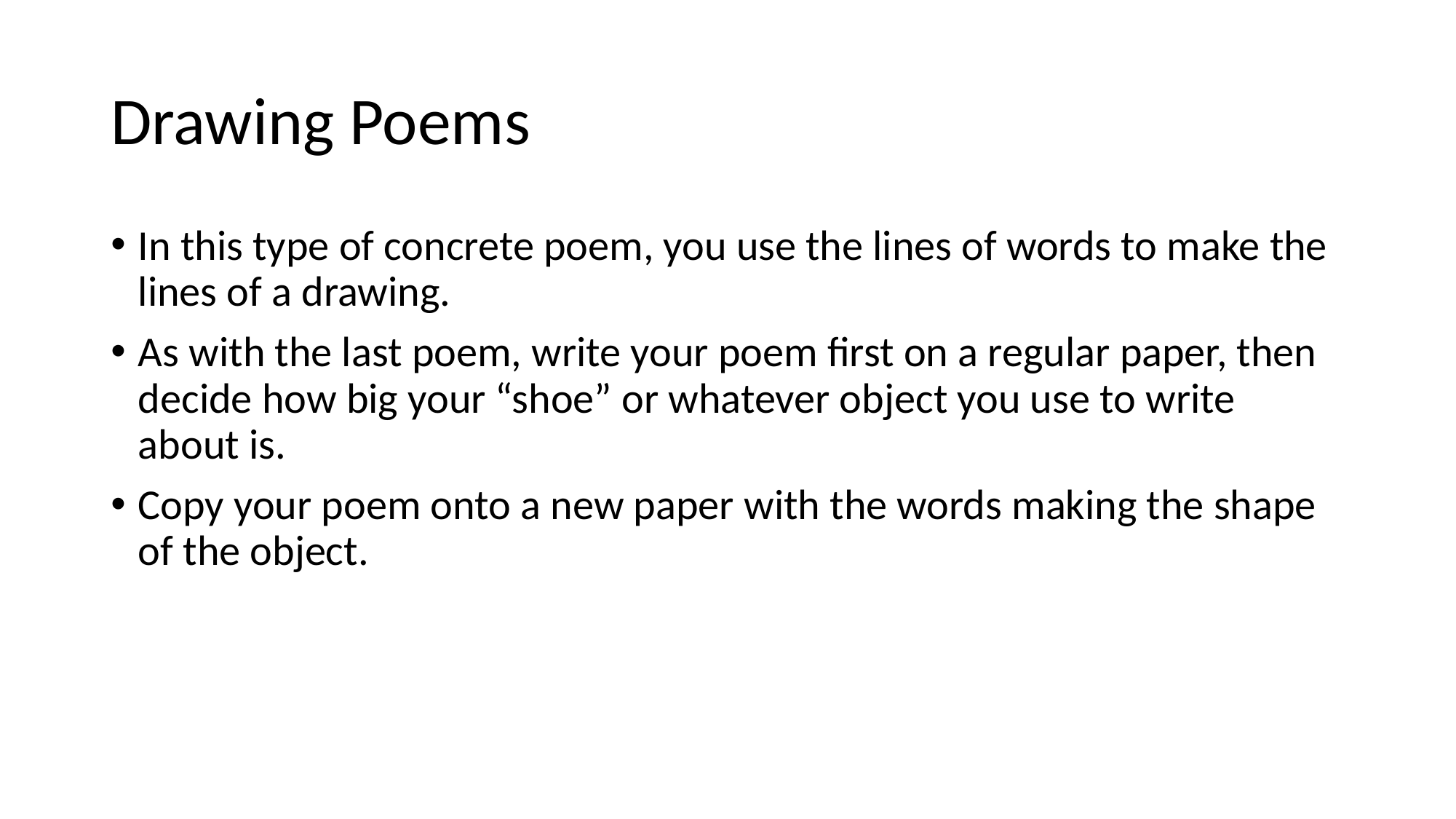

# Drawing Poems
In this type of concrete poem, you use the lines of words to make the lines of a drawing.
As with the last poem, write your poem first on a regular paper, then decide how big your “shoe” or whatever object you use to write about is.
Copy your poem onto a new paper with the words making the shape of the object.